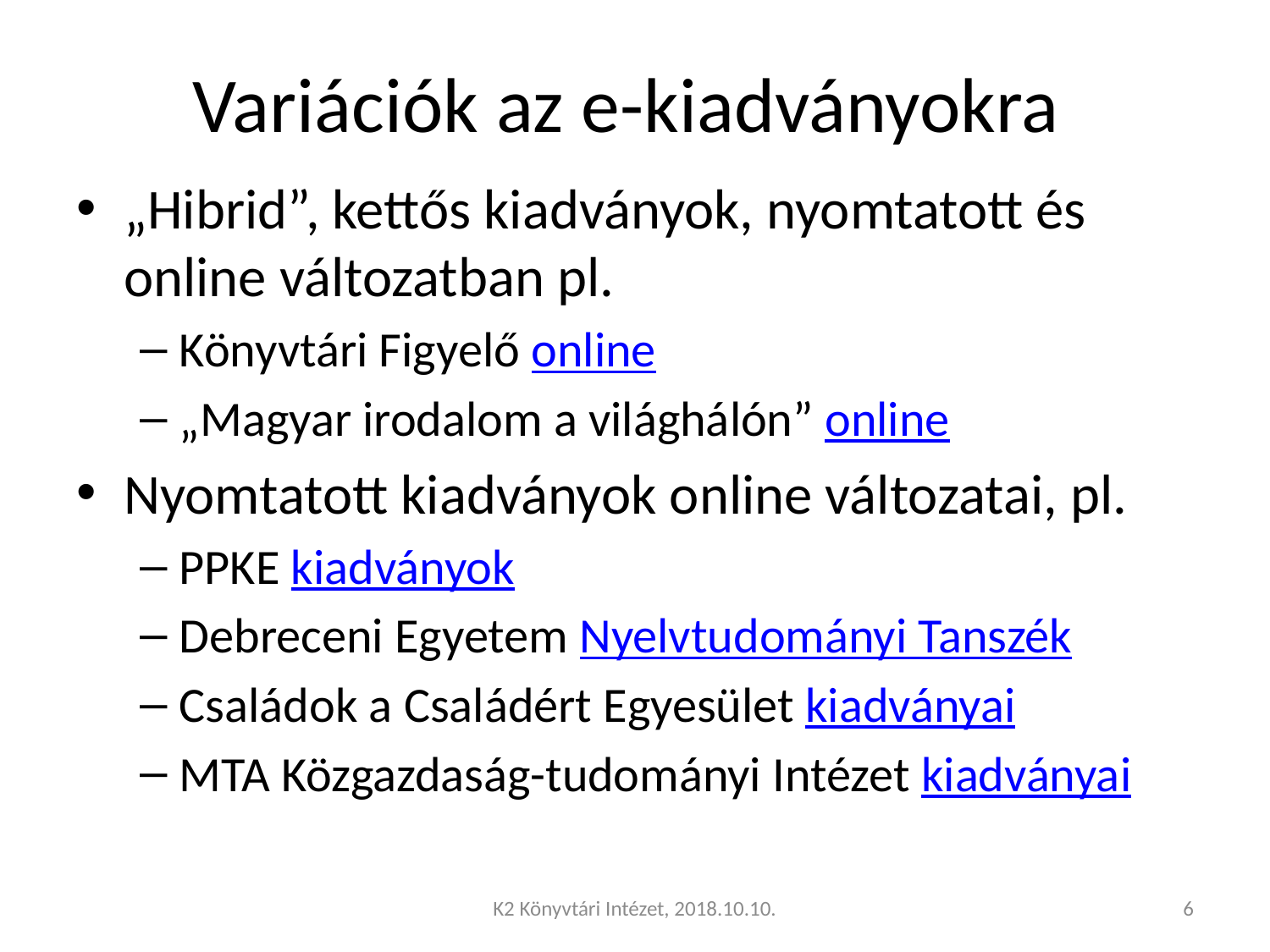

# Variációk az e-kiadványokra
„Hibrid”, kettős kiadványok, nyomtatott és online változatban pl.
Könyvtári Figyelő online
„Magyar irodalom a világhálón” online
Nyomtatott kiadványok online változatai, pl.
PPKE kiadványok
Debreceni Egyetem Nyelvtudományi Tanszék
Családok a Családért Egyesület kiadványai
MTA Közgazdaság-tudományi Intézet kiadványai

K2 Könyvtári Intézet, 2018.10.10.
6